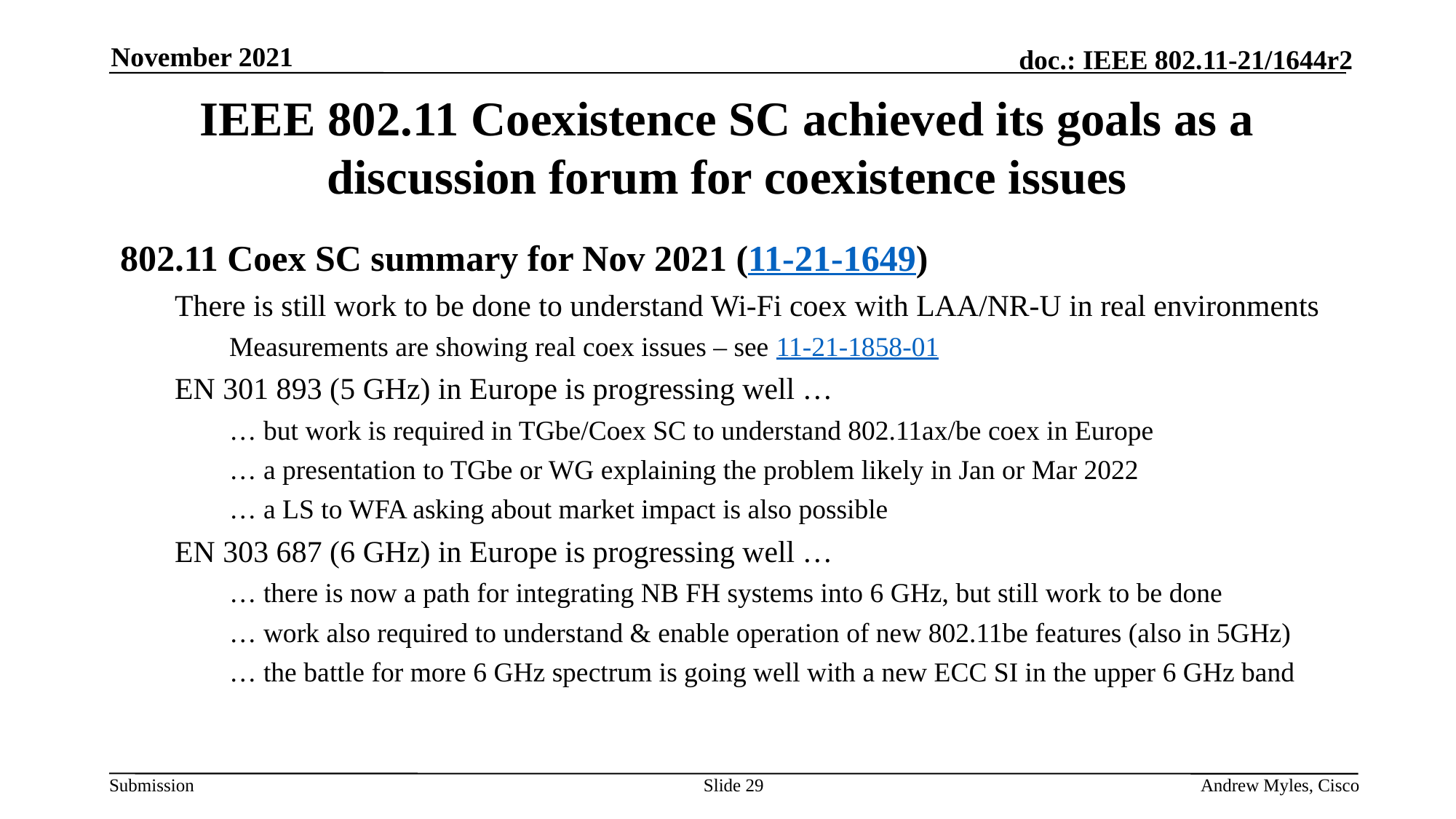

November 2021
# IEEE 802.11 Coexistence SC achieved its goals as a discussion forum for coexistence issues
802.11 Coex SC summary for Nov 2021 (11-21-1649)
There is still work to be done to understand Wi-Fi coex with LAA/NR-U in real environments
Measurements are showing real coex issues – see 11-21-1858-01
EN 301 893 (5 GHz) in Europe is progressing well …
… but work is required in TGbe/Coex SC to understand 802.11ax/be coex in Europe
… a presentation to TGbe or WG explaining the problem likely in Jan or Mar 2022
… a LS to WFA asking about market impact is also possible
EN 303 687 (6 GHz) in Europe is progressing well …
… there is now a path for integrating NB FH systems into 6 GHz, but still work to be done
… work also required to understand & enable operation of new 802.11be features (also in 5GHz)
… the battle for more 6 GHz spectrum is going well with a new ECC SI in the upper 6 GHz band

Slide 29
Andrew Myles, Cisco